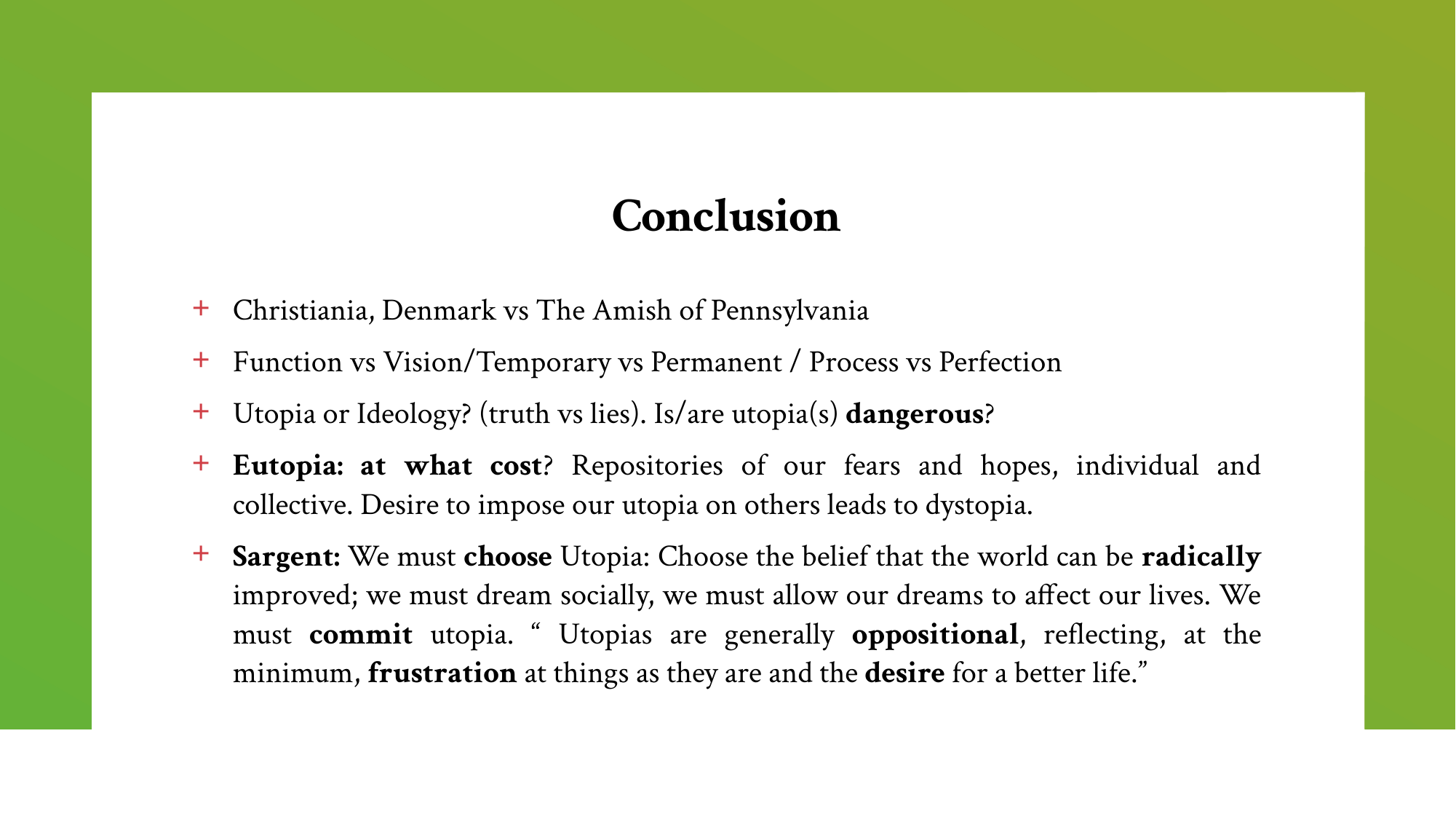

# Conclusion
Christiania, Denmark vs The Amish of Pennsylvania
Function vs Vision/Temporary vs Permanent / Process vs Perfection
Utopia or Ideology? (truth vs lies). Is/are utopia(s) dangerous?
Eutopia: at what cost? Repositories of our fears and hopes, individual and collective. Desire to impose our utopia on others leads to dystopia.
Sargent: We must choose Utopia: Choose the belief that the world can be radically improved; we must dream socially, we must allow our dreams to affect our lives. We must commit utopia. “ Utopias are generally oppositional, reflecting, at the minimum, frustration at things as they are and the desire for a better life.”